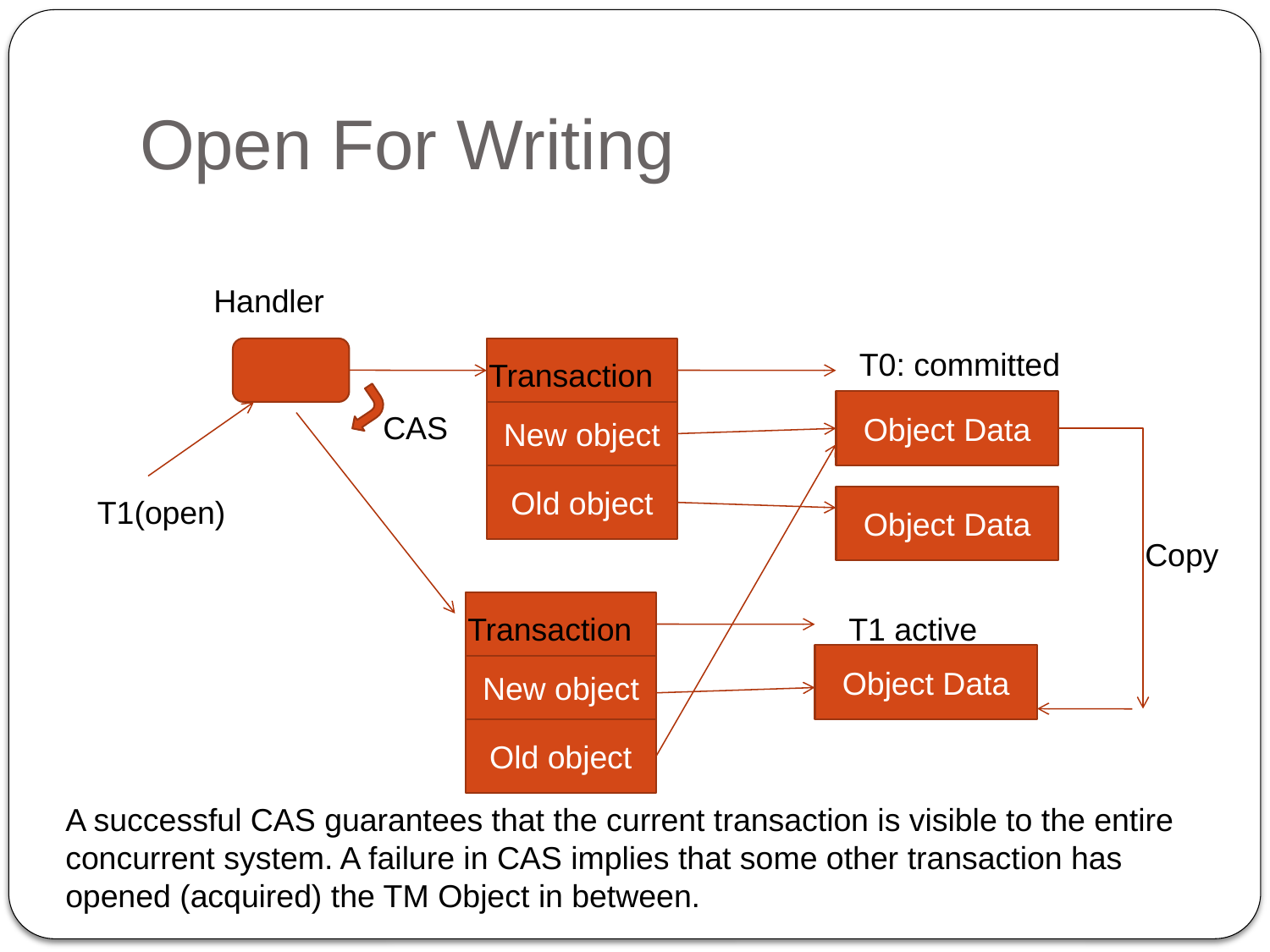

# Open For Writing
Handler

T0: committed
Transaction
Object Data

CAS
New object
Old object
T1(open)
Object Data
Copy

Transaction
T1 active
Object Data
New object
Old object
A successful CAS guarantees that the current transaction is visible to the entire concurrent system. A failure in CAS implies that some other transaction has opened (acquired) the TM Object in between.